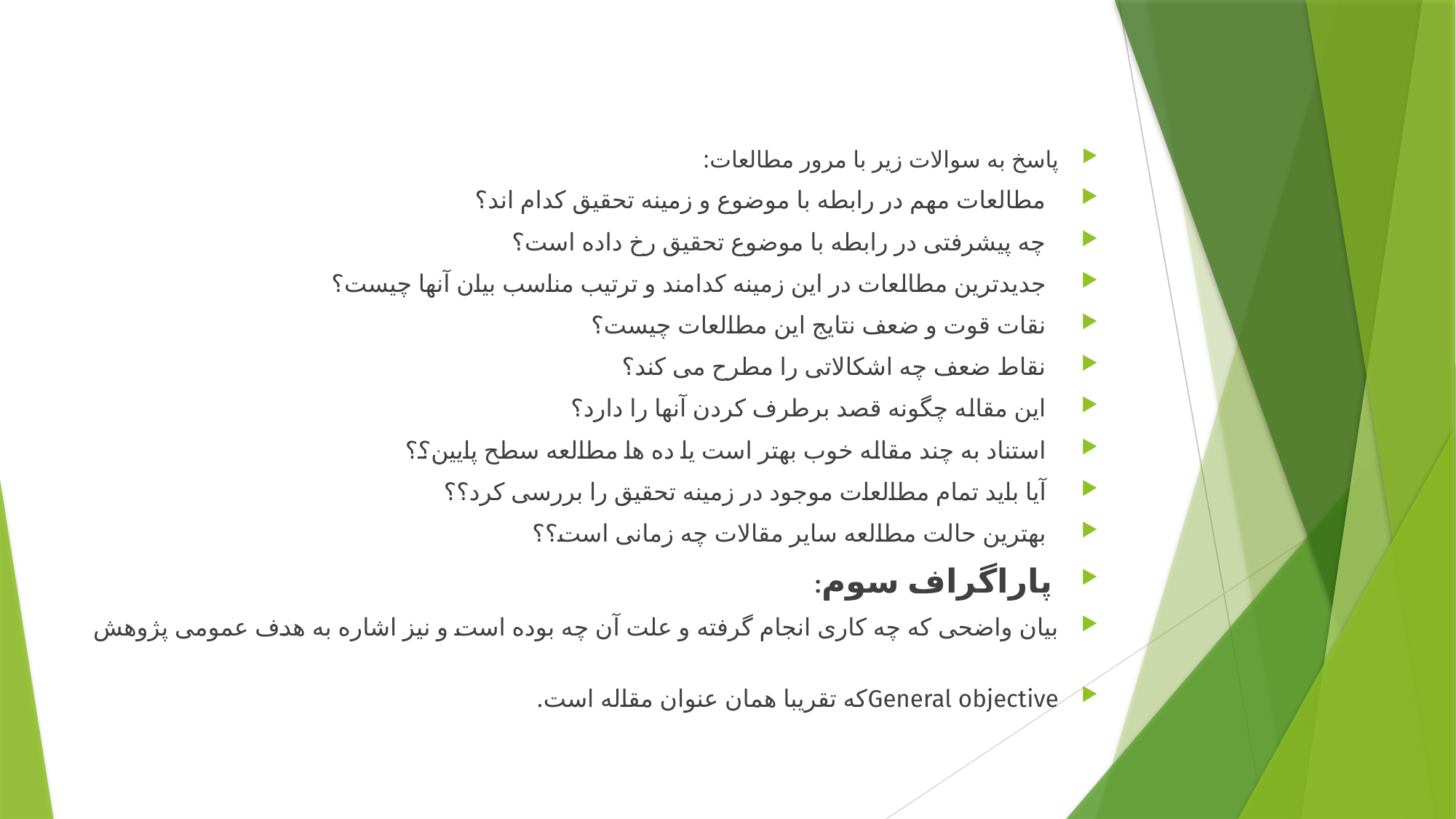

#
پاسخ به سوالات زیر با مرور مطالعات:
  مطالعات مهم در رابطه با موضوع و زمینه تحقیق کدام اند؟
  چه پیشرفتی در رابطه با موضوع تحقیق رخ داده است؟
  جدیدترین مطالعات در این زمینه کدامند و ترتیب مناسب بیان آنها چیست؟
  نقات قوت و ضعف نتایج این مطالعات چیست؟
  نقاط ضعف چه اشکالاتی را مطرح می کند؟
  این مقاله چگونه قصد برطرف کردن آنها را دارد؟
  استناد به چند مقاله خوب بهتر است یا ده ها مطالعه سطح پایین؟؟
  آیا باید تمام مطالعات موجود در زمینه تحقیق را بررسی کرد؟؟
  بهترین حالت مطالعه سایر مقالات چه زمانی است؟؟
 پاراگراف سوم:
بیان واضحی که چه کاری انجام گرفته و علت آن چه بوده است و نیز اشاره به هدف عمومی پژوهش
General objectiveکه تقریبا همان عنوان مقاله است.